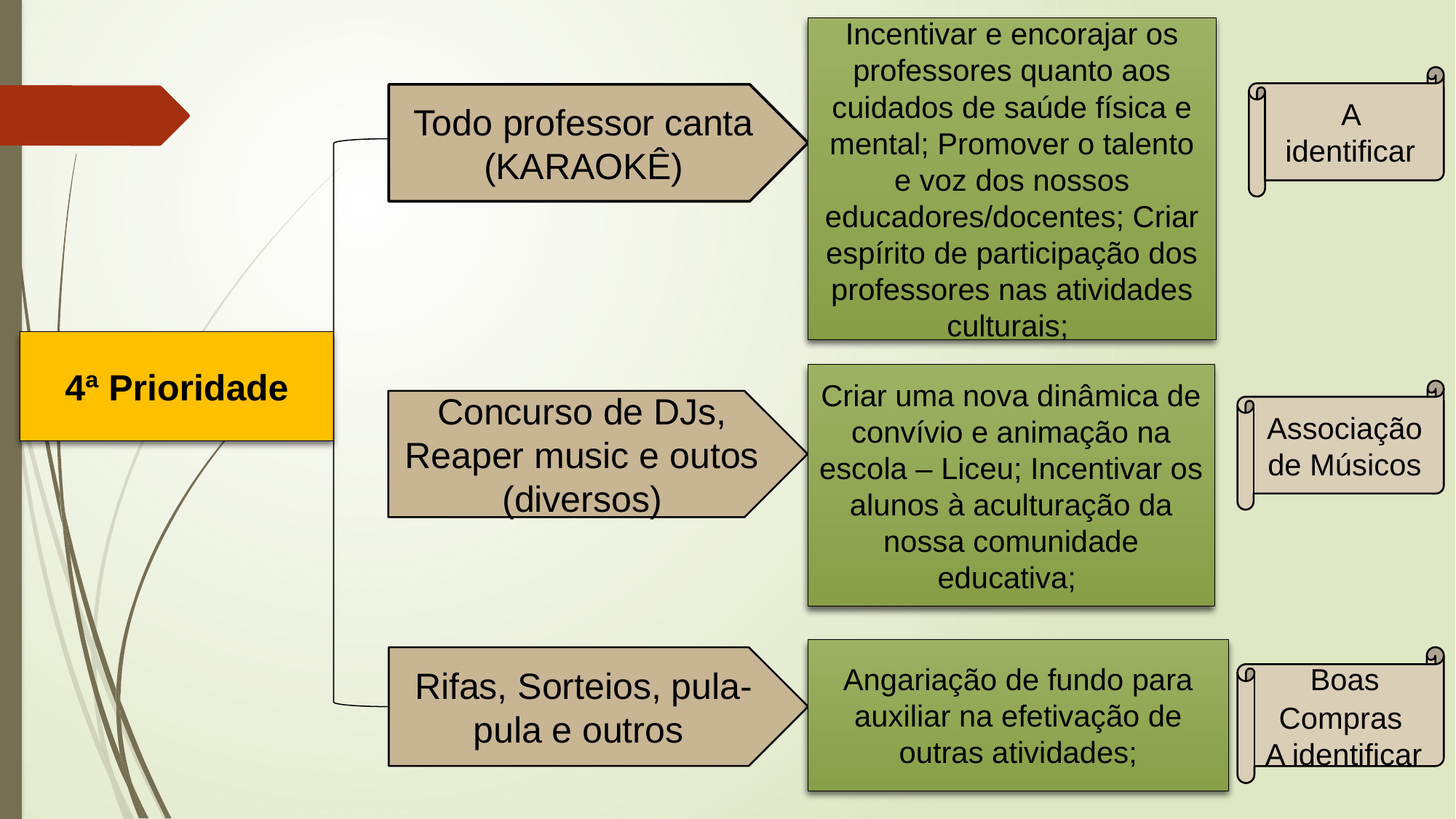

Incentivar e encorajar os professores quanto aos cuidados de saúde física e mental; Promover o talento e voz dos nossos educadores/docentes; Criar espírito de participação dos professores nas atividades culturais;
A identificar
Todo professor canta (KARAOKÊ)

4ª Prioridade
Criar uma nova dinâmica de convívio e animação na escola – Liceu; Incentivar os alunos à aculturação da nossa comunidade educativa;
Associação de Músicos
Concurso de DJs, Reaper music e outos (diversos)
Angariação de fundo para auxiliar na efetivação de outras atividades;
Rifas, Sorteios, pula-pula e outros
Boas Compras
A identificar